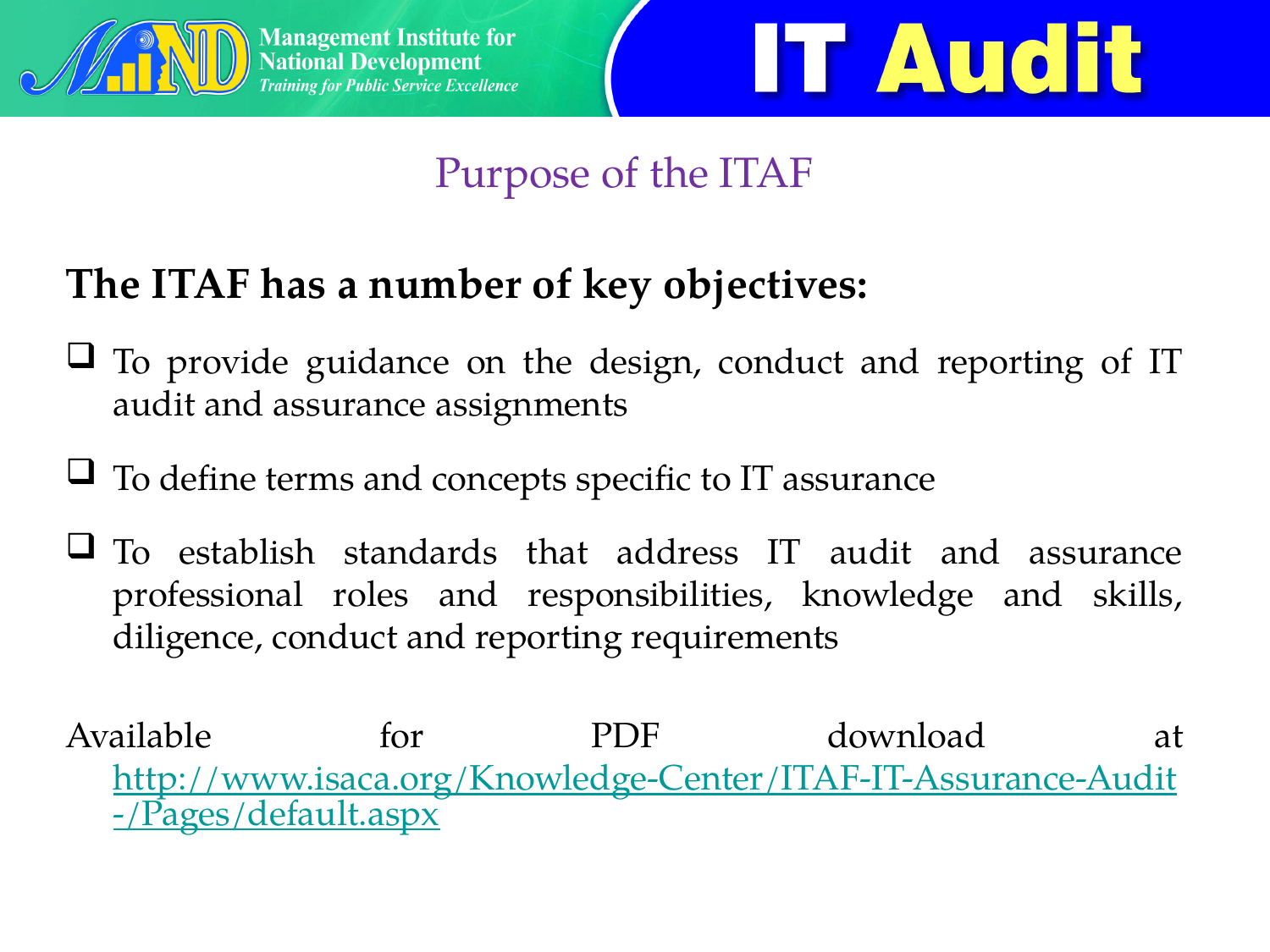

# Purpose of the ITAF
The ITAF has a number of key objectives:

To provide guidance on the design, conduct and reporting of IT audit and assurance assignments

To define terms and concepts specific to IT assurance

To establish standards that address IT audit and assurance professional roles and responsibilities, knowledge and skills, diligence, conduct and reporting requirements

Available for PDF download at http://www.isaca.org/Knowledge-Center/ITAF-IT-Assurance-Audit-/Pages/default.aspx